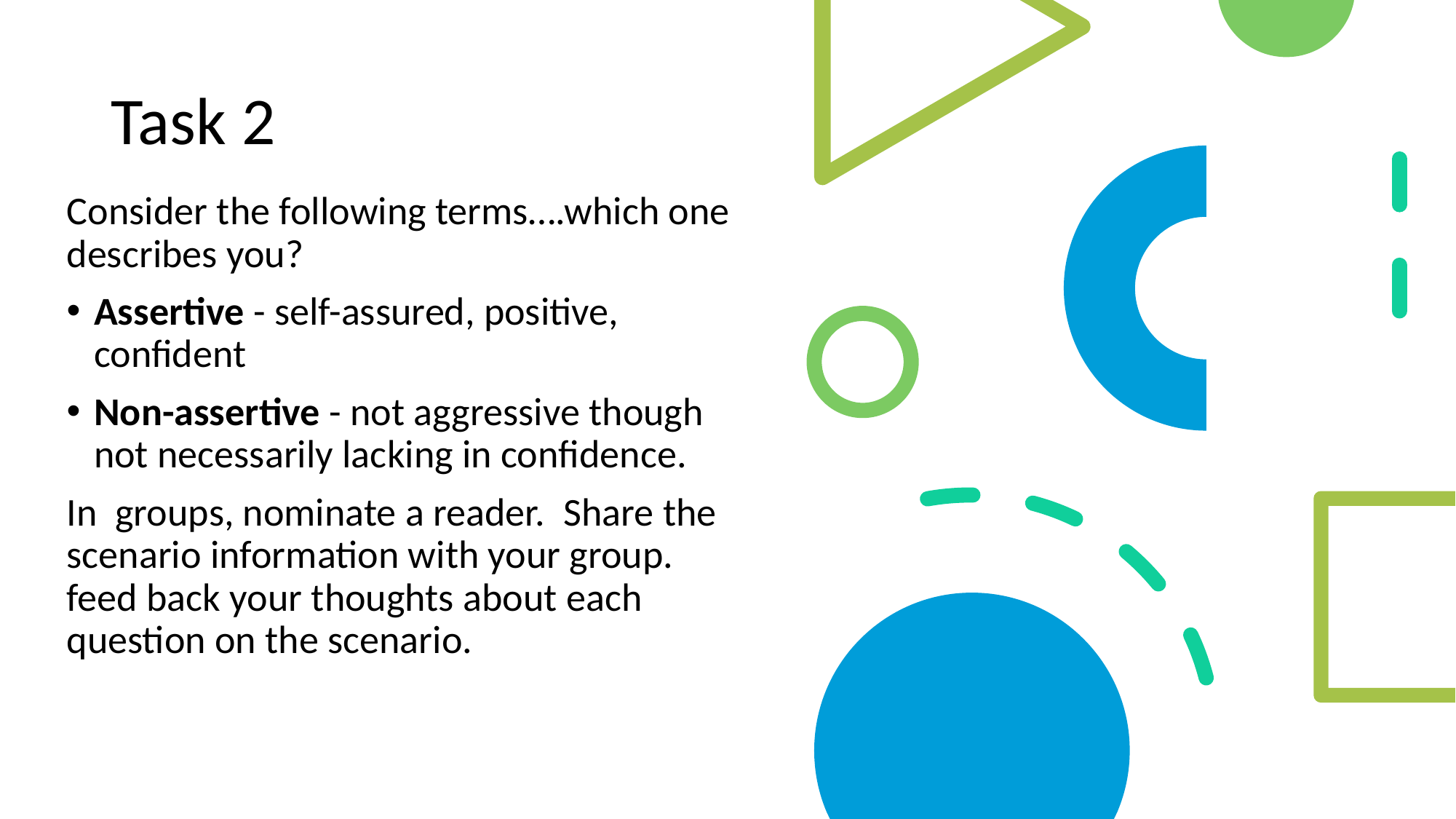

# Task 2

Consider the following terms….which one describes you?
Assertive - self-assured, positive, confident
Non-assertive - not aggressive though not necessarily lacking in confidence.
In  groups, nominate a reader.  Share the scenario information with your group.  feed back your thoughts about each question on the scenario.